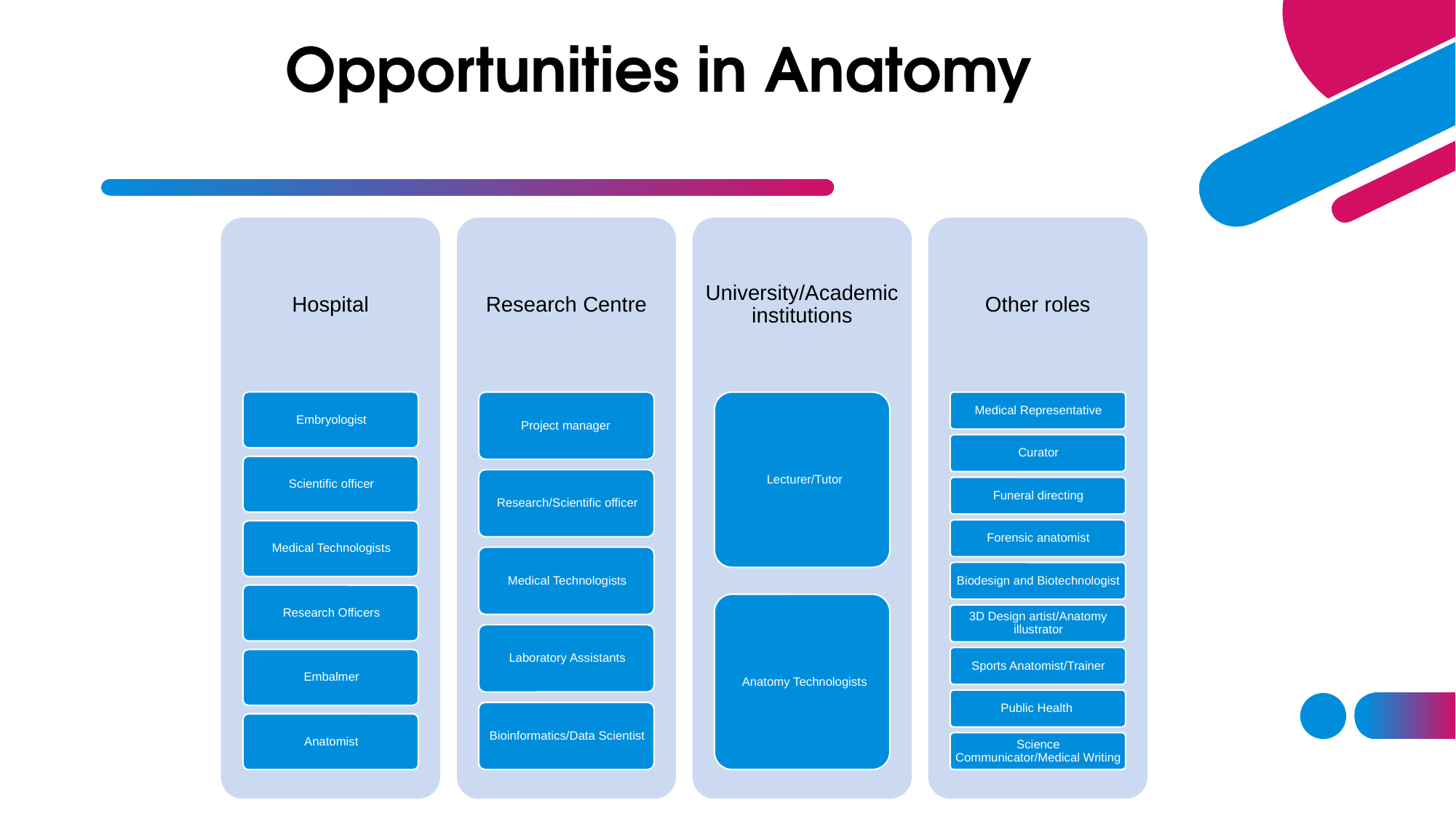

# Opportunities in Anatomy
Hospital
Embryologist
Scientific officer
Medical Technologists
Research Officers
Embalmer
Anatomist
Research Centre
Project manager
Research/Scientific officer
Medical Technologists
Laboratory Assistants
Bioinformatics/Data Scientist
University/Academic institutions
Lecturer/Tutor
Anatomy Technologists
Other roles
Medical Representative
Curator
Funeral directing
Forensic anatomist
Biodesign and Biotechnologist
3D Design artist/Anatomy illustrator
Sports Anatomist/Trainer
Public Health
Science Communicator/Medical Writing